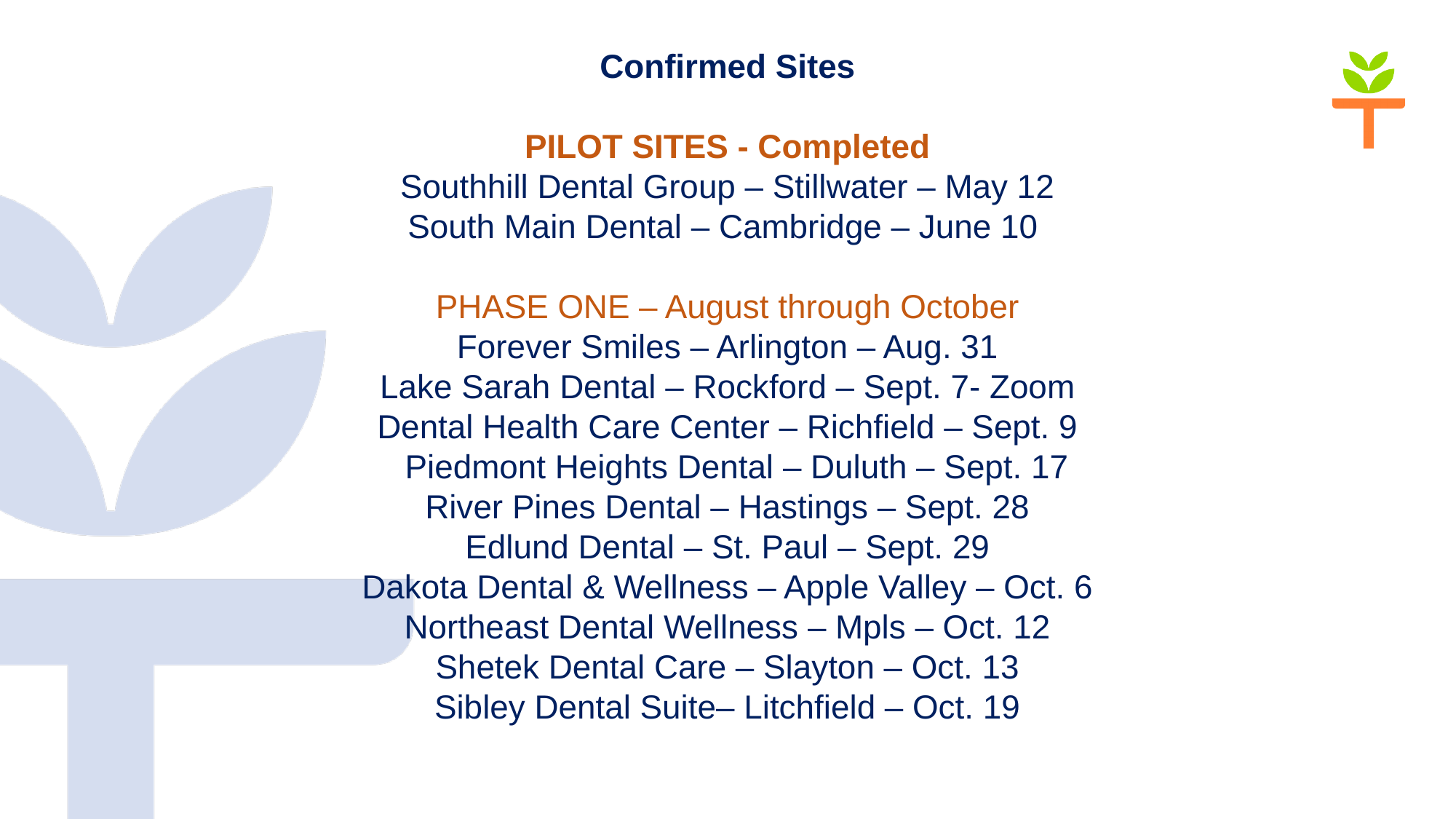

Confirmed Sites

PILOT SITES - Completed
Southhill Dental Group – Stillwater – May 12
South Main Dental – Cambridge – June 10

PHASE ONE – August through October
Forever Smiles – Arlington – Aug. 31
Lake Sarah Dental – Rockford – Sept. 7- Zoom
Dental Health Care Center – Richfield – Sept. 9
  Piedmont Heights Dental – Duluth – Sept. 17
River Pines Dental – Hastings – Sept. 28
Edlund Dental – St. Paul – Sept. 29
Dakota Dental & Wellness – Apple Valley – Oct. 6
Northeast Dental Wellness – Mpls – Oct. 12
Shetek Dental Care – Slayton – Oct. 13
Sibley Dental Suite– Litchfield – Oct. 19